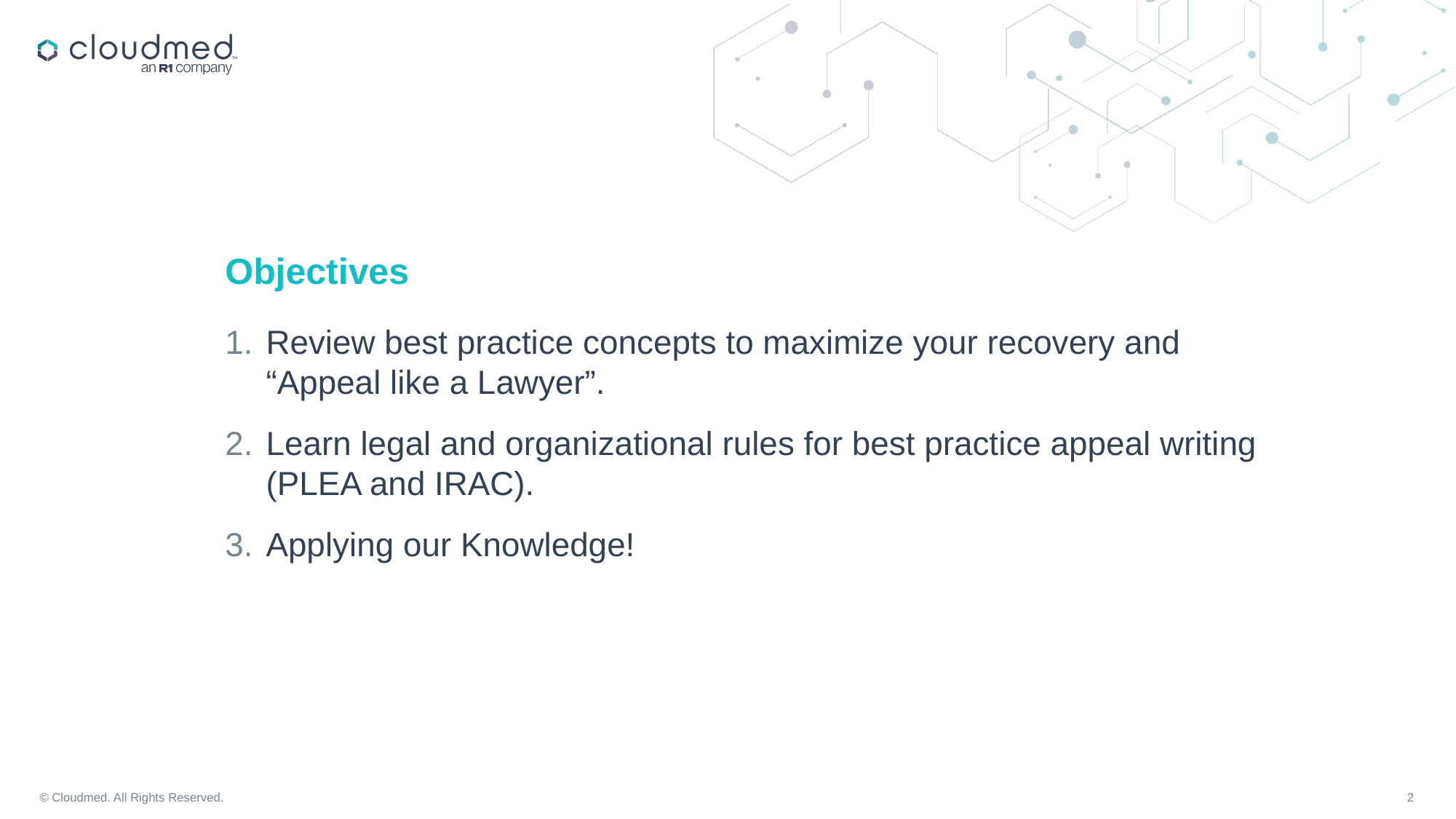

Objectives
Review best practice concepts to maximize your recovery and “Appeal like a Lawyer”.
Learn legal and organizational rules for best practice appeal writing
(PLEA and IRAC).
Applying our Knowledge!
© Cloudmed. All Rights Reserved.
2